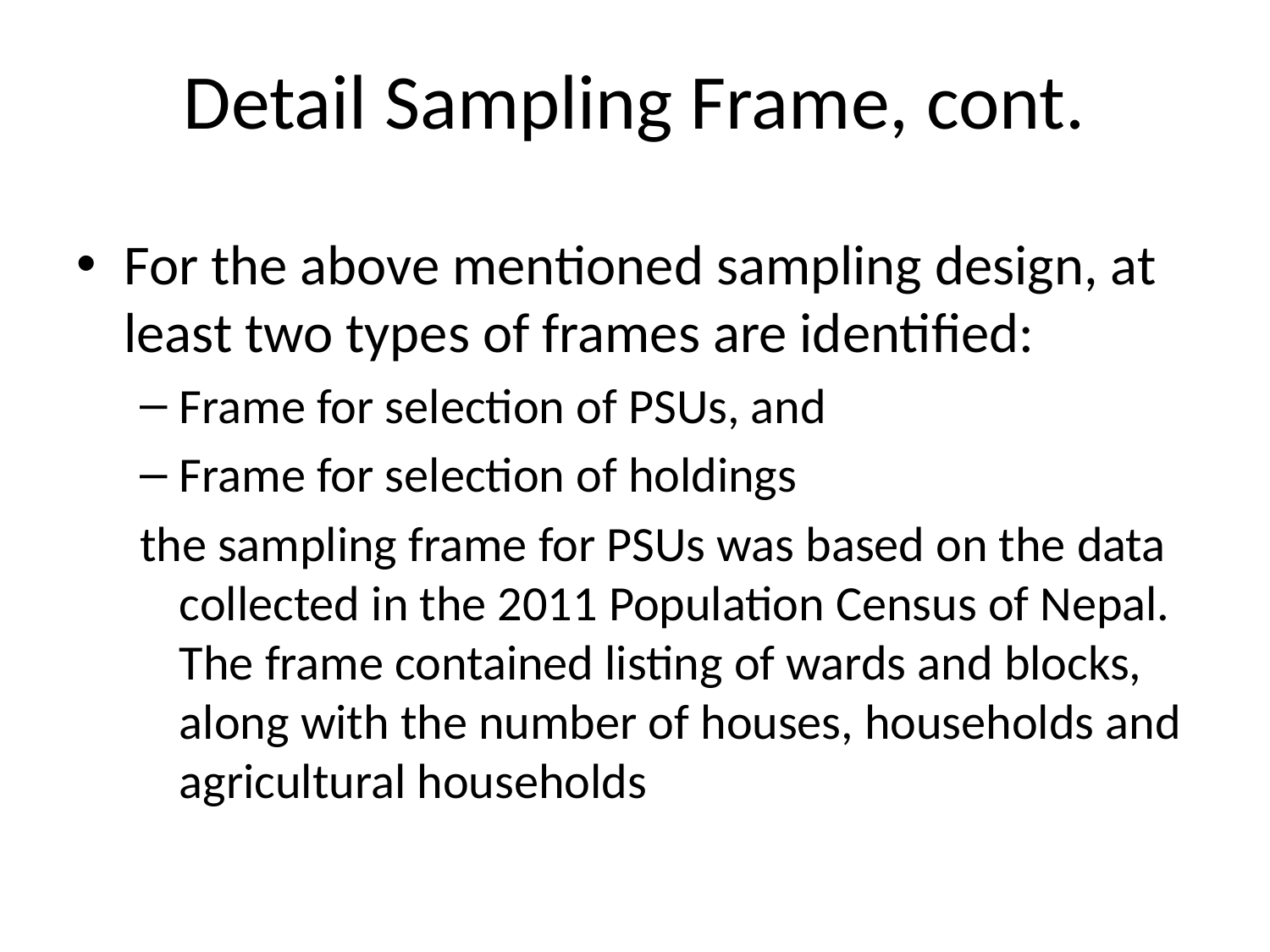

# Detail Sampling Frame, cont.
For the above mentioned sampling design, at least two types of frames are identified:
Frame for selection of PSUs, and
Frame for selection of holdings
the sampling frame for PSUs was based on the data collected in the 2011 Population Census of Nepal. The frame contained listing of wards and blocks, along with the number of houses, households and agricultural households